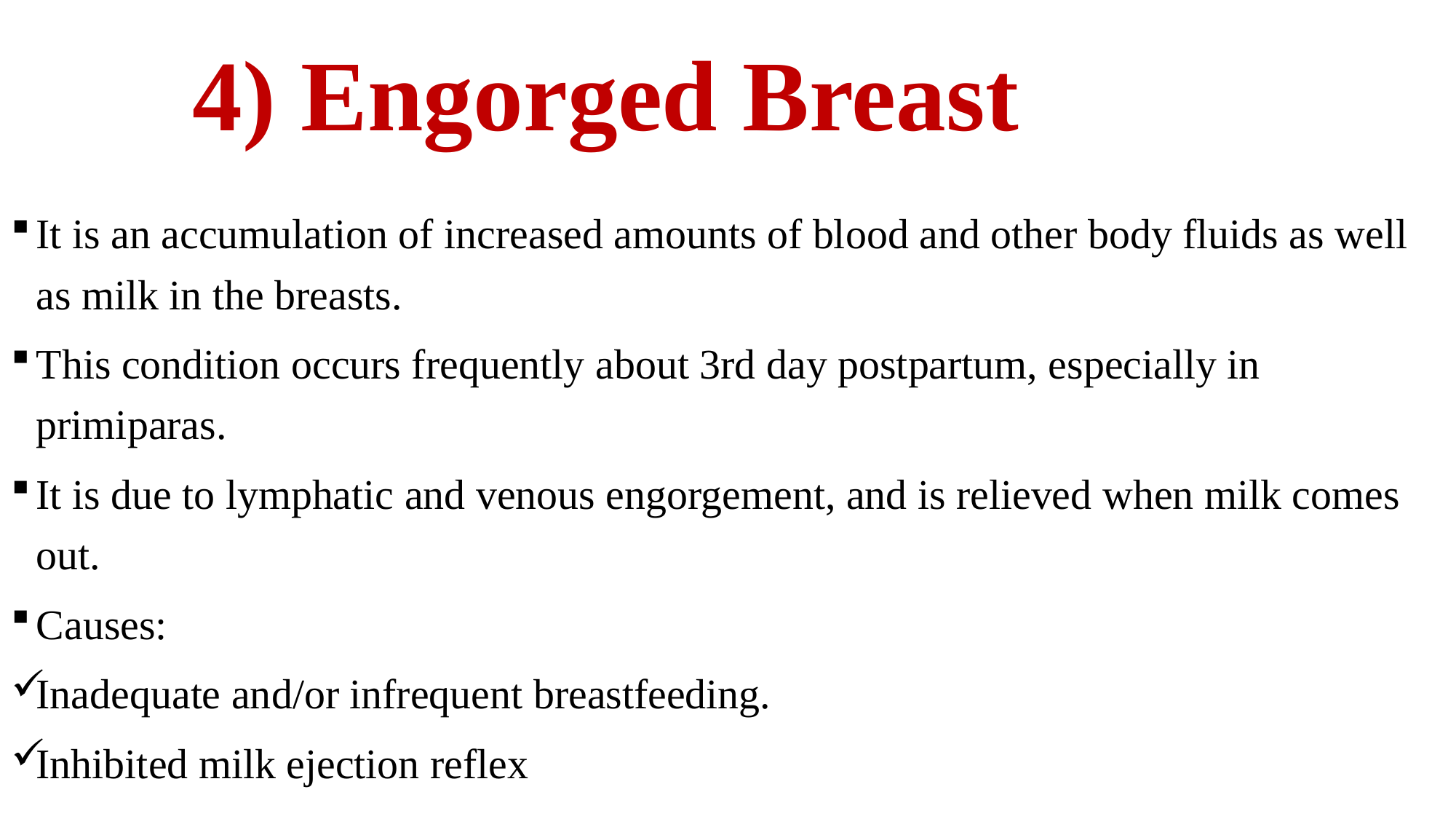

# 4) Engorged Breast
It is an accumulation of increased amounts of blood and other body fluids as well as milk in the breasts.
This condition occurs frequently about 3rd day postpartum, especially in primiparas.
It is due to lymphatic and venous engorgement, and is relieved when milk comes out.
Causes:
Inadequate and/or infrequent breastfeeding.
Inhibited milk ejection reflex